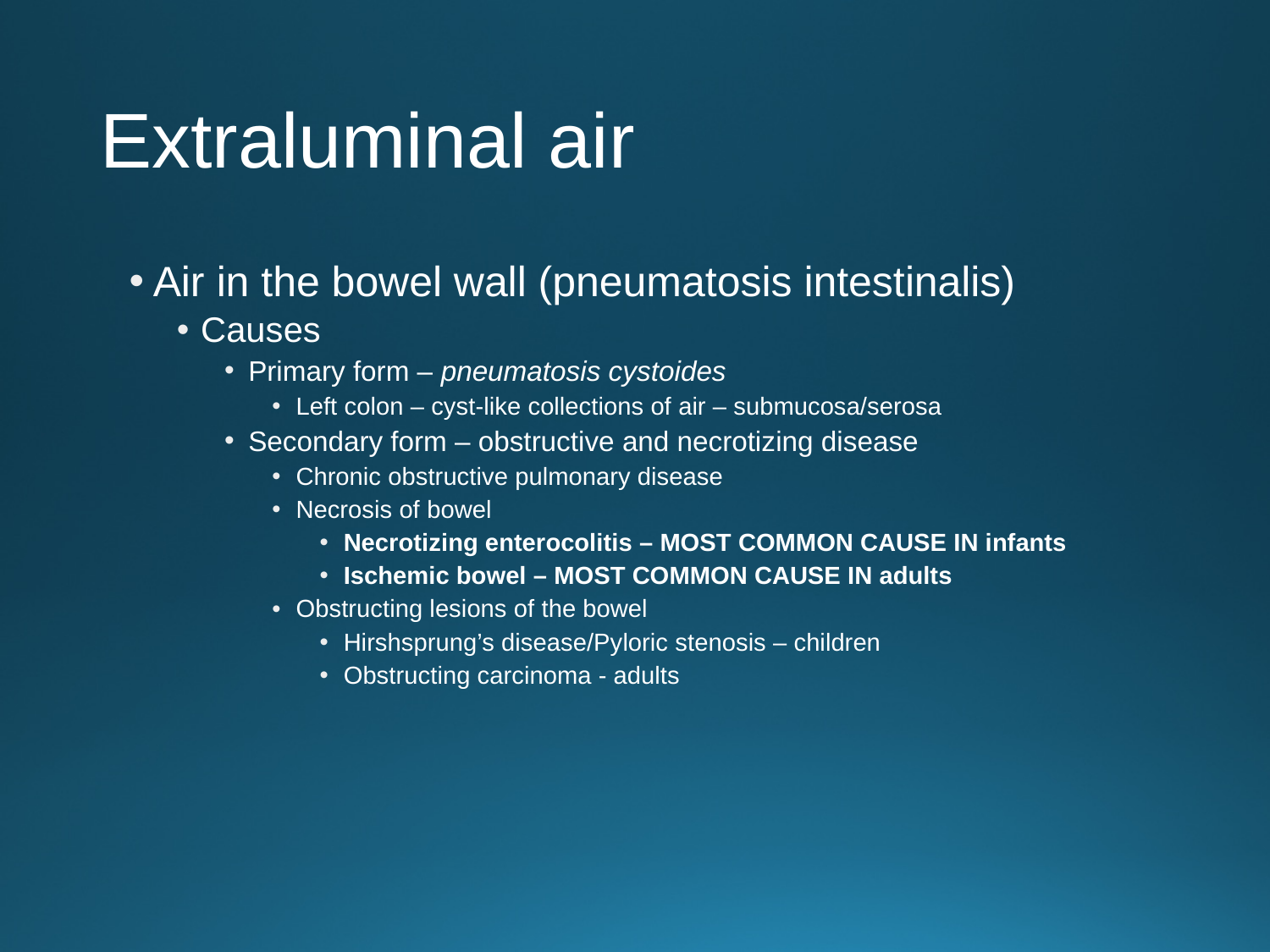

# Extraluminal air
Air in the bowel wall (pneumatosis intestinalis)
Causes
Primary form – pneumatosis cystoides
Left colon – cyst-like collections of air – submucosa/serosa
Secondary form – obstructive and necrotizing disease
Chronic obstructive pulmonary disease
Necrosis of bowel
Necrotizing enterocolitis – MOST COMMON CAUSE IN infants
Ischemic bowel – MOST COMMON CAUSE IN adults
Obstructing lesions of the bowel
Hirshsprung’s disease/Pyloric stenosis – children
Obstructing carcinoma - adults